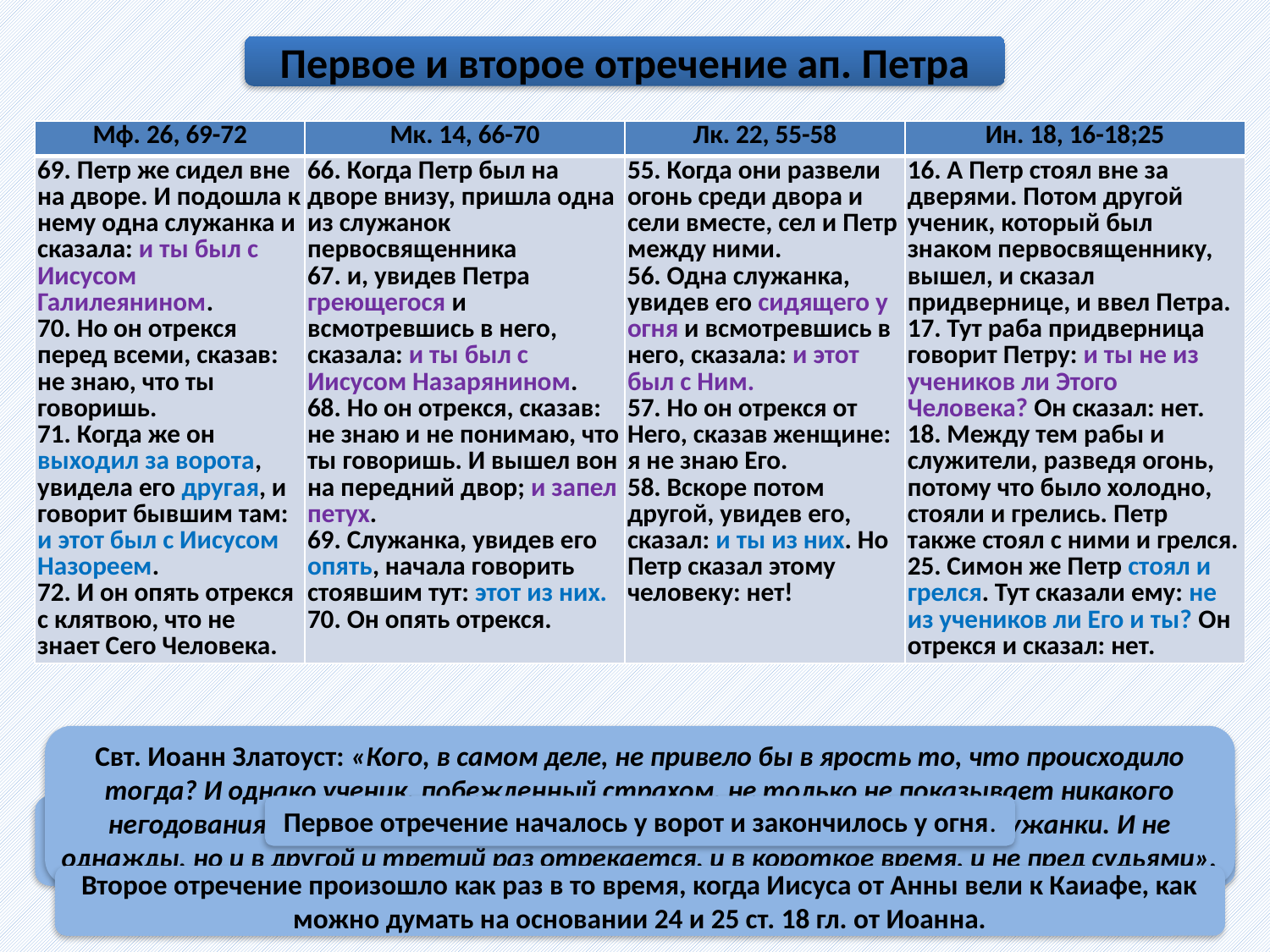

Первое и второе отречение ап. Петра
| Мф. 26, 69-72 | Мк. 14, 66-70 | Лк. 22, 55-58 | Ин. 18, 16-18;25 |
| --- | --- | --- | --- |
| 69. Петр же сидел вне на дворе. И подошла к нему одна служанка и сказала: и ты был с Иисусом Галилеянином. 70. Но он отрекся перед всеми, сказав: не знаю, что ты говоришь. 71. Когда же он выходил за ворота, увидела его другая, и говорит бывшим там: и этот был с Иисусом Назореем. 72. И он опять отрекся с клятвою, что не знает Сего Человека. | 66. Когда Петр был на дворе внизу, пришла одна из служанок первосвященника 67. и, увидев Петра греющегося и всмотревшись в него, сказала: и ты был с Иисусом Назарянином. 68. Но он отрекся, сказав: не знаю и не понимаю, что ты говоришь. И вышел вон на передний двор; и запел петух. 69. Служанка, увидев его опять, начала говорить стоявшим тут: этот из них. 70. Он опять отрекся. | 55. Когда они развели огонь среди двора и сели вместе, сел и Петр между ними. 56. Одна служанка, увидев его сидящего у огня и всмотревшись в него, сказала: и этот был с Ним. 57. Но он отрекся от Него, сказав женщине: я не знаю Его. 58. Вскоре потом другой, увидев его, сказал: и ты из них. Но Петр сказал этому человеку: нет! | 16. А Петр стоял вне за дверями. Потом другой ученик, который был знаком первосвященнику, вышел, и сказал придвернице, и ввел Петра. 17. Тут раба придверница говорит Петру: и ты не из учеников ли Этого Человека? Он сказал: нет. 18. Между тем рабы и служители, разведя огонь, потому что было холодно, стояли и грелись. Петр также стоял с ними и грелся. 25. Симон же Петр стоял и грелся. Тут сказали ему: не из учеников ли Его и ты? Он отрекся и сказал: нет. |
Свт. Иоанн Златоуст: «Кого, в самом деле, не привело бы в ярость то, что происходило тогда? И однако ученик, побежденный страхом, не только не показывает никакого негодования, но и отрекается, не сносит угрозы бедной, бессильной служанки. И не однажды, но и в другой и третий раз отрекается, и в короткое время, и не пред судьями».
Блж. Феофилакт: «Быв мучен безмерным страхом, Петр забыл о своих обещаниях и покоряется человеческой немощи, как бы умерши от страха и не зная, что говорит».
Первое отречение началось у ворот и закончилось у огня.
Второе отречение произошло как раз в то время, когда Иисуса от Анны вели к Каиафе, как можно думать на основании 24 и 25 ст. 18 гл. от Иоанна.